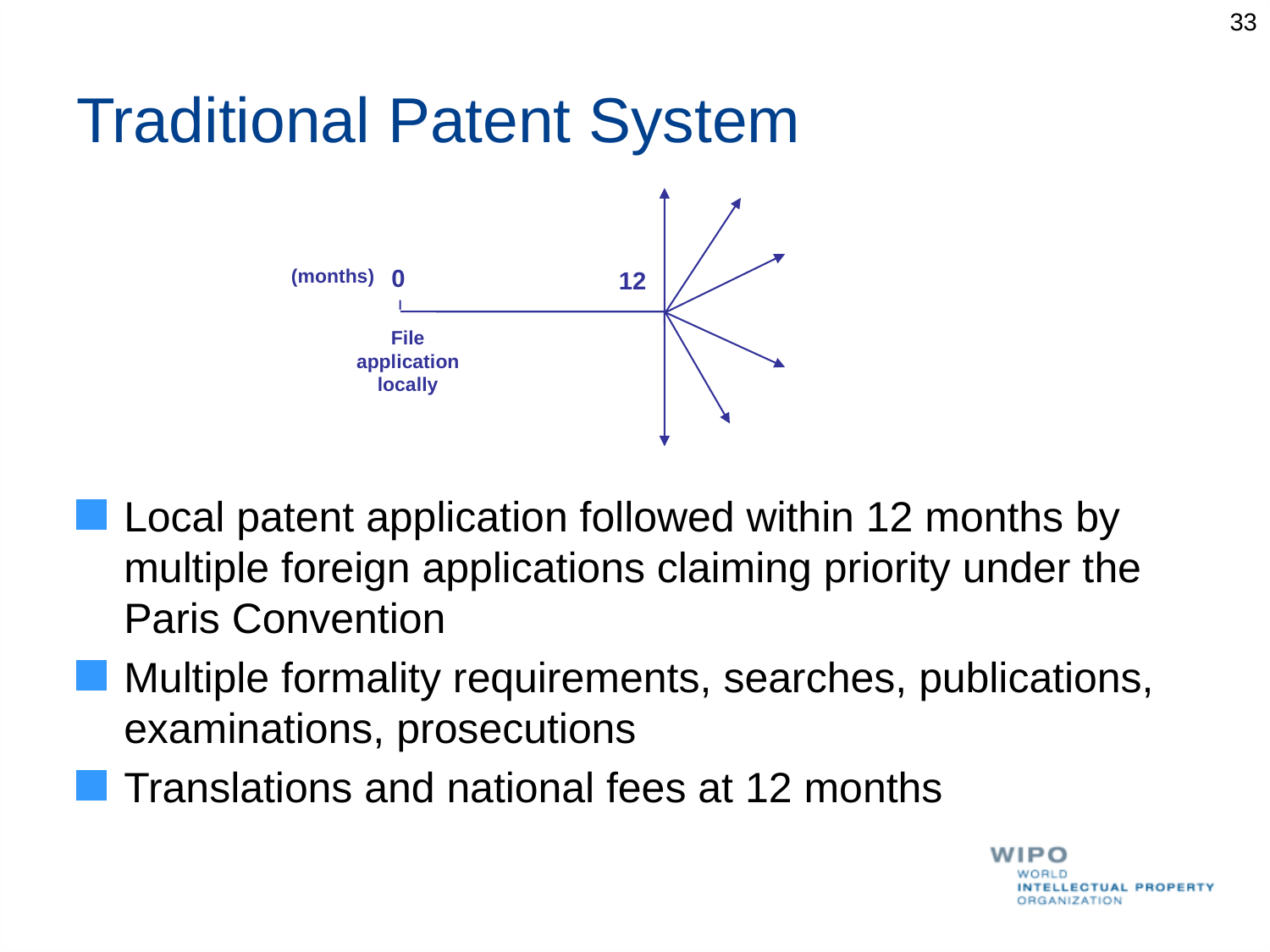

33
# Traditional Patent System

0
(months)
12

File
application
locally

Local patent application followed within 12 months by multiple foreign applications claiming priority under the Paris Convention
Multiple formality requirements, searches, publications, examinations, prosecutions
Translations and national fees at 12 months